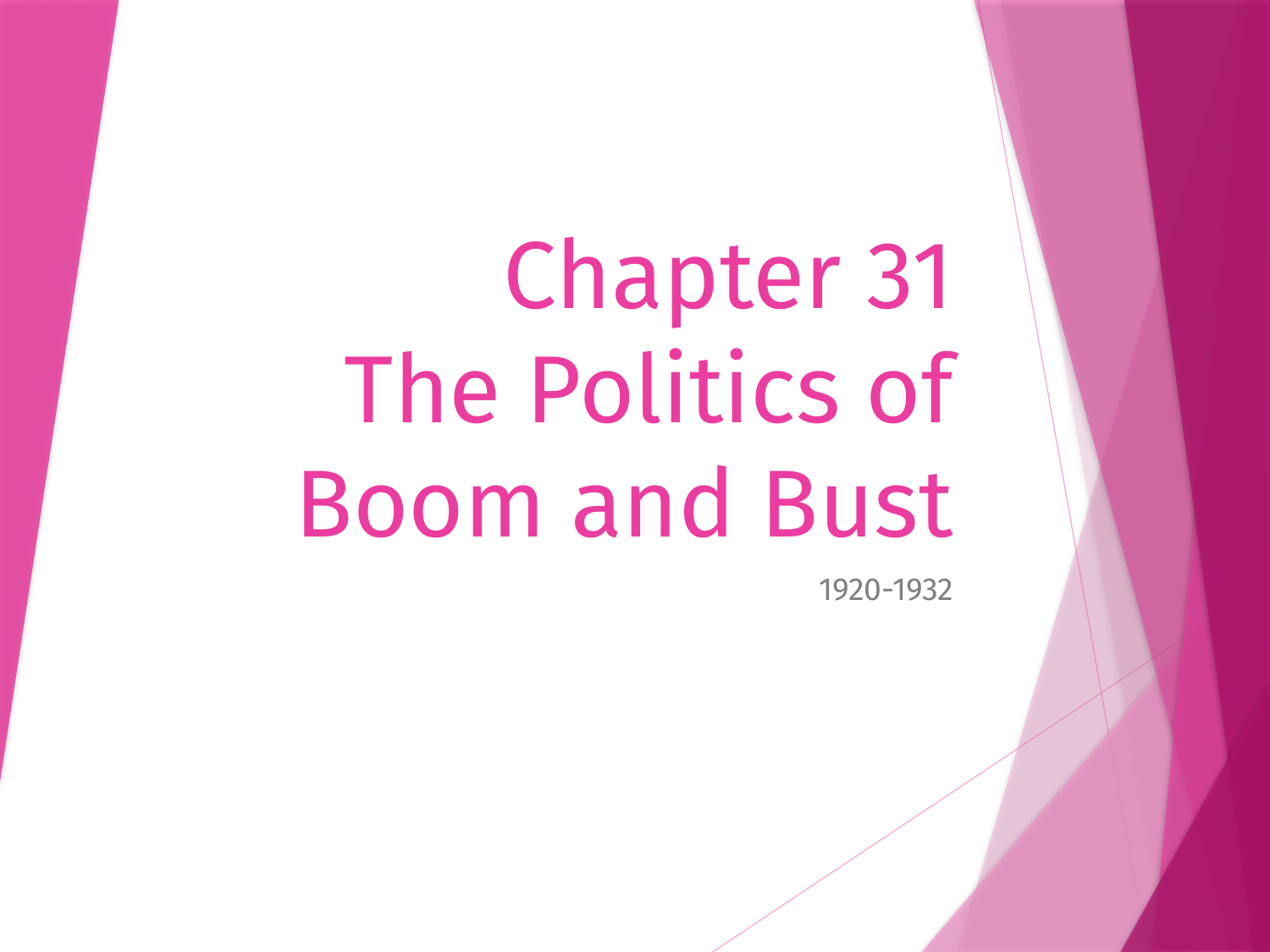

# Chapter 31 The Politics of Boom and Bust
1920-1932